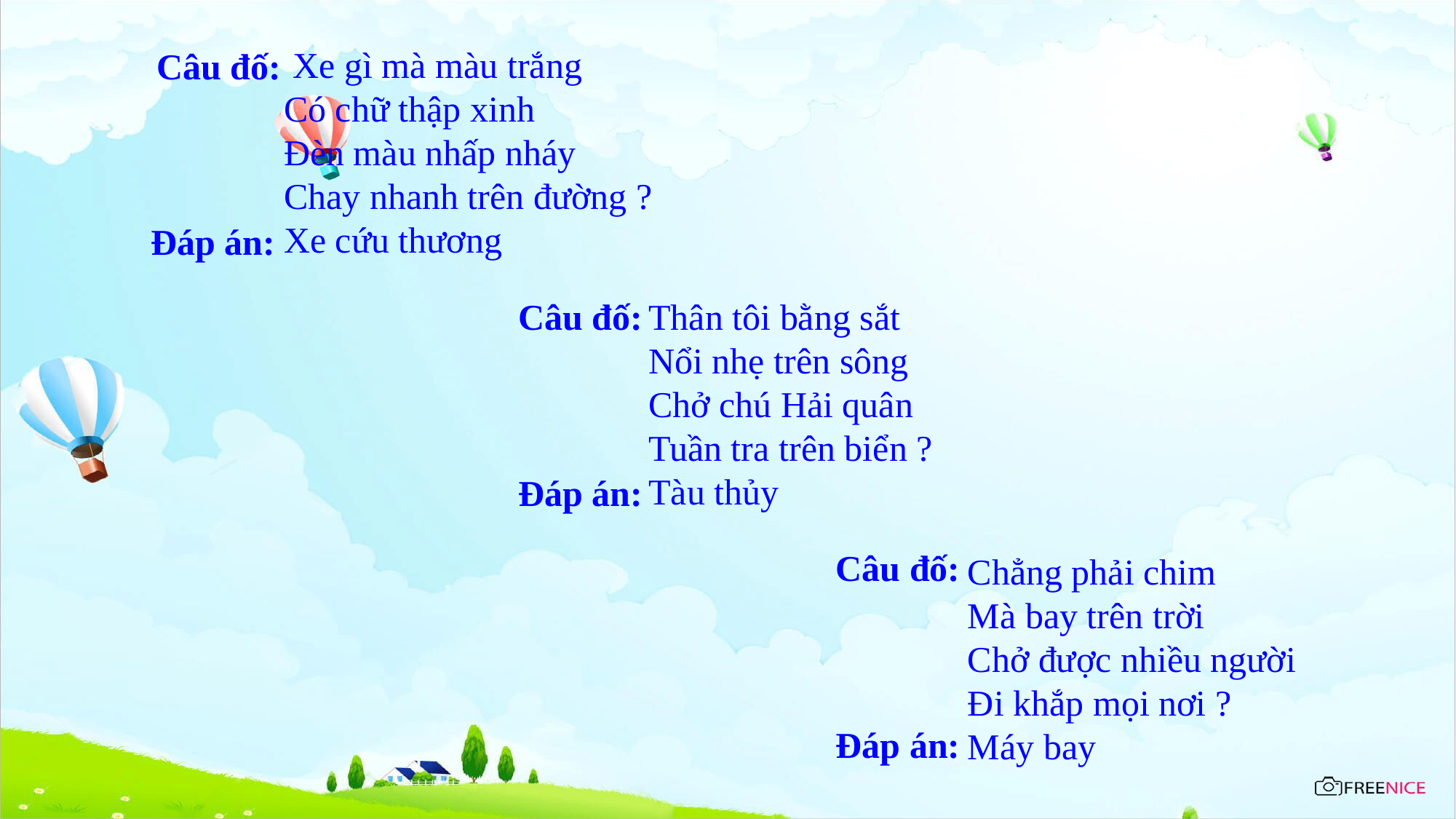

Xe gì mà màu trắng
Có chữ thập xinh
Đèn màu nhấp nháy
Chay nhanh trên đường ?
Xe cứu thương
Câu đố:
Đáp án:
Câu đố:
Thân tôi bằng sắt
Nổi nhẹ trên sông
Chở chú Hải quân
Tuần tra trên biển ?
Tàu thủy
Đáp án:
Câu đố:
Chẳng phải chim
Mà bay trên trời
Chở được nhiều người
Đi khắp mọi nơi ?
Máy bay

Đáp án: